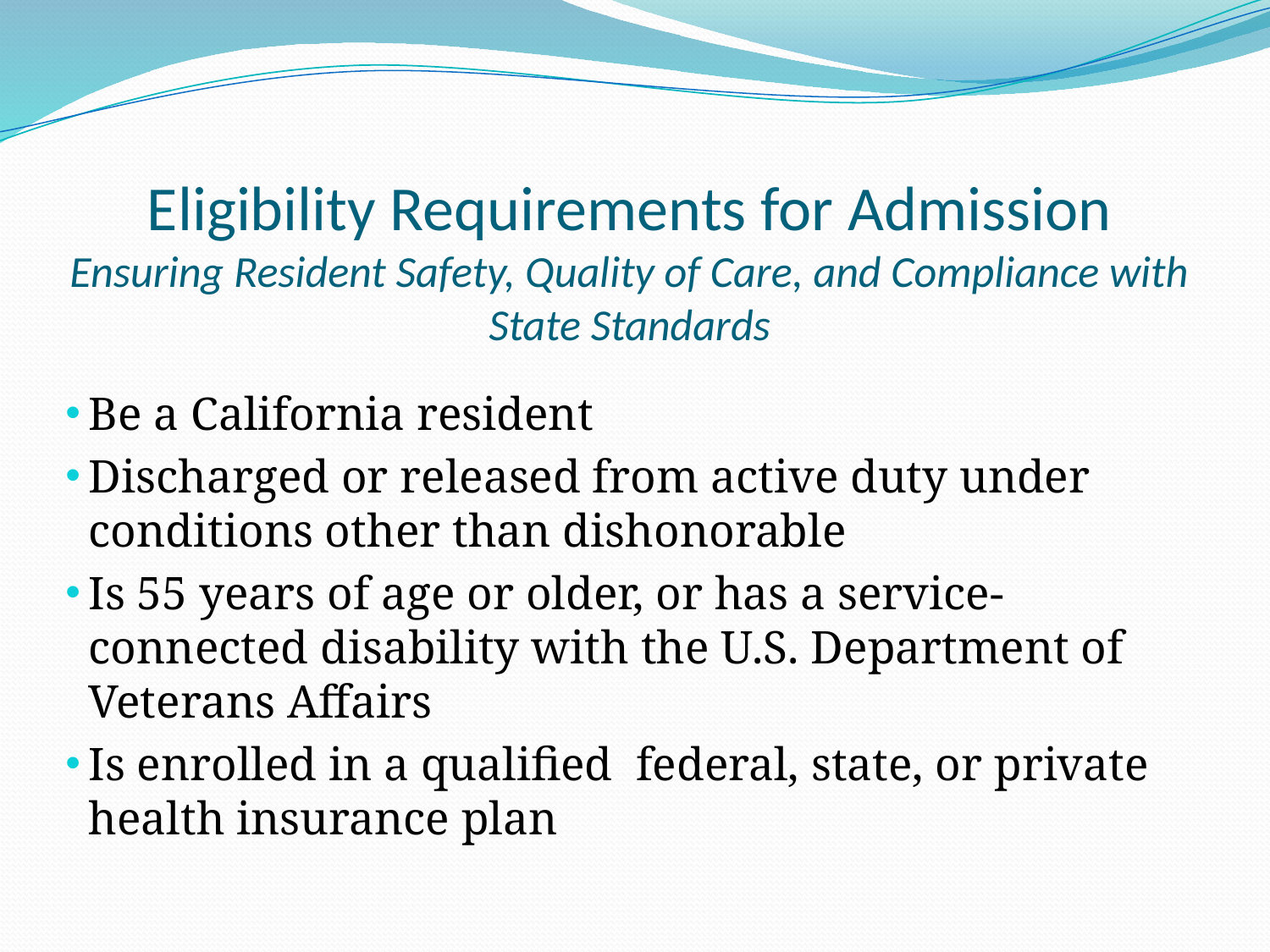

# Eligibility Requirements for Admission Ensuring Resident Safety, Quality of Care, and Compliance with State Standards
Be a California resident
Discharged or released from active duty under conditions other than dishonorable
Is 55 years of age or older, or has a service-connected disability with the U.S. Department of Veterans Affairs
Is enrolled in a qualified  federal, state, or private health insurance plan